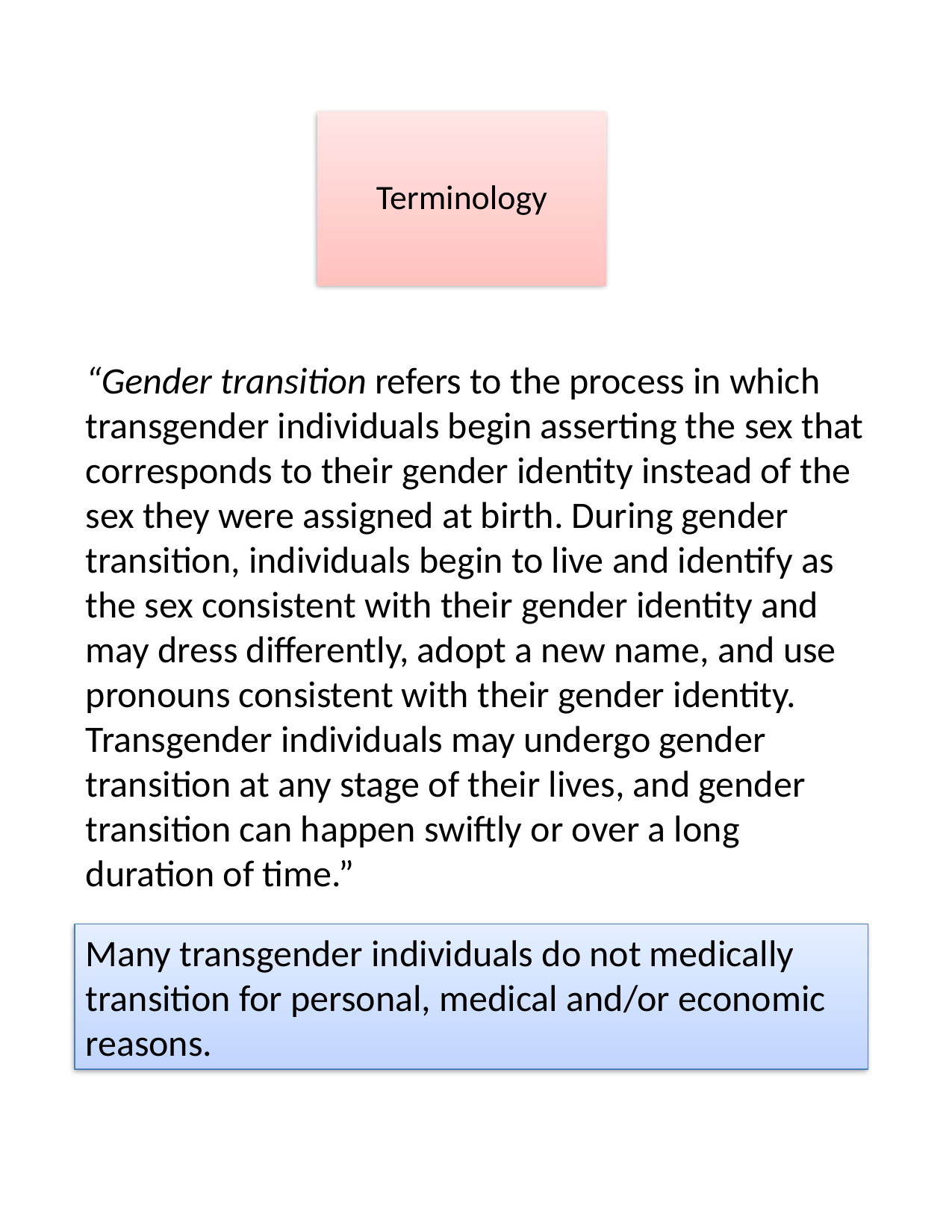

Terminology
“Gender transition refers to the process in which transgender individuals begin asserting the sex that corresponds to their gender identity instead of the sex they were assigned at birth. During gender transition, individuals begin to live and identify as the sex consistent with their gender identity and may dress differently, adopt a new name, and use pronouns consistent with their gender identity. Transgender individuals may undergo gender transition at any stage of their lives, and gender transition can happen swiftly or over a long duration of time.”
Many transgender individuals do not medically transition for personal, medical and/or economic reasons.